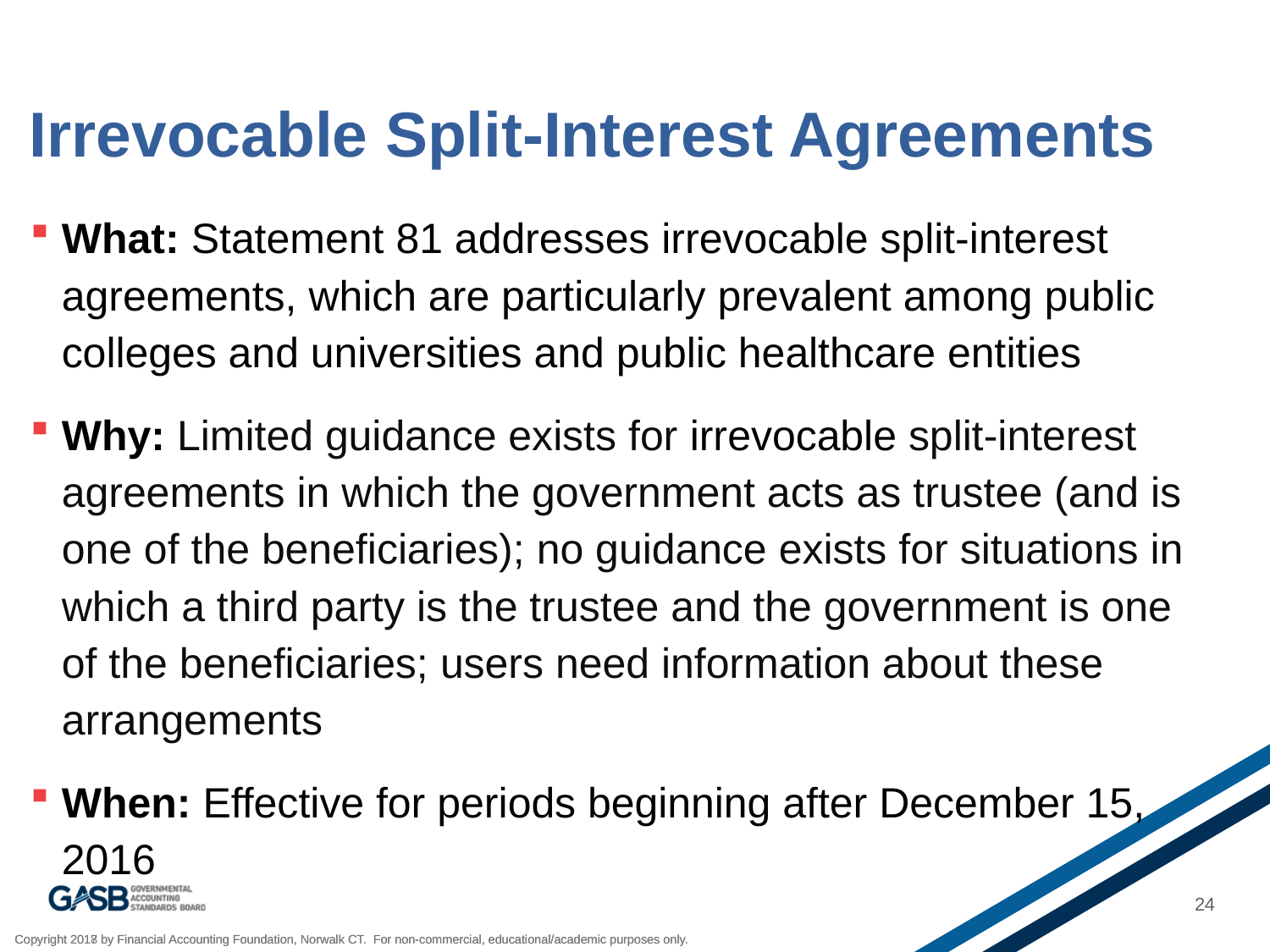

# Irrevocable Split-Interest Agreements
What: Statement 81 addresses irrevocable split-interest agreements, which are particularly prevalent among public colleges and universities and public healthcare entities
Why: Limited guidance exists for irrevocable split-interest agreements in which the government acts as trustee (and is one of the beneficiaries); no guidance exists for situations in which a third party is the trustee and the government is one of the beneficiaries; users need information about these arrangements
When: Effective for periods beginning after December 15, 2016
24